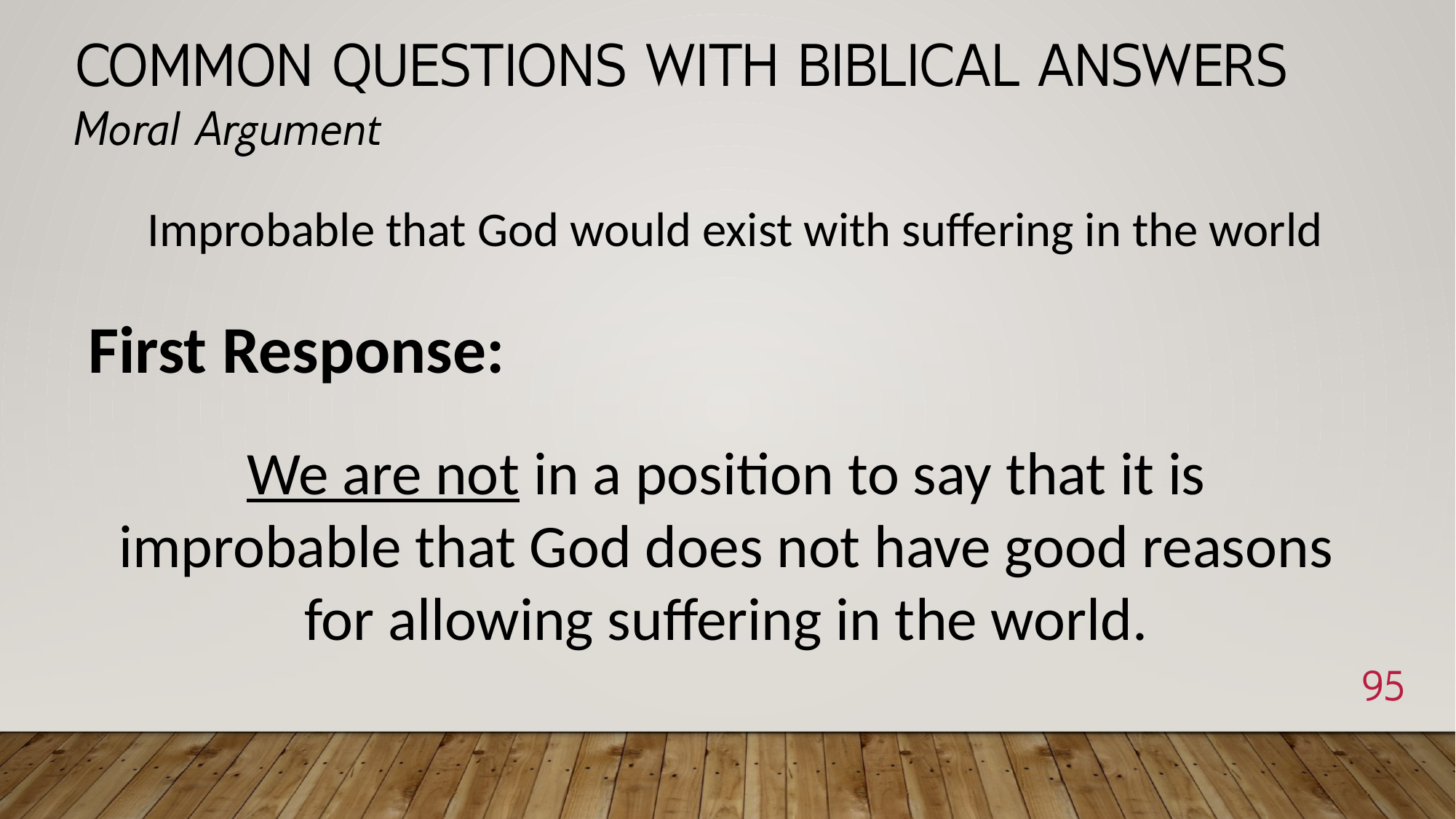

# Common Questions with Biblical Answers
Moral Argument
Improbable that God would exist with suffering in the world
First Response:
We are not in a position to say that it is improbable that God does not have good reasons for allowing suffering in the world.
95